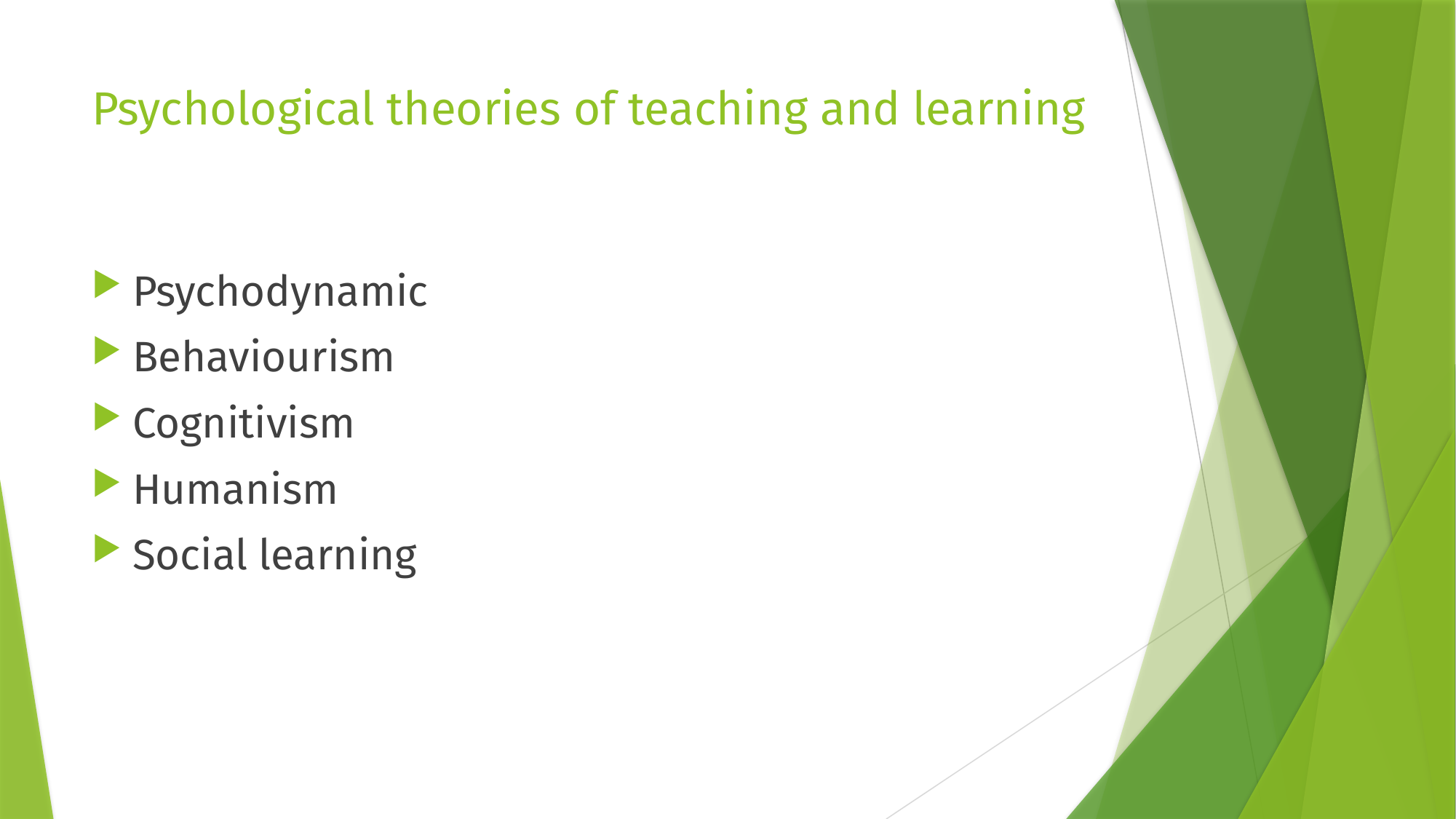

# Psychological theories of teaching and learning
Psychodynamic
Behaviourism
Cognitivism
Humanism
Social learning